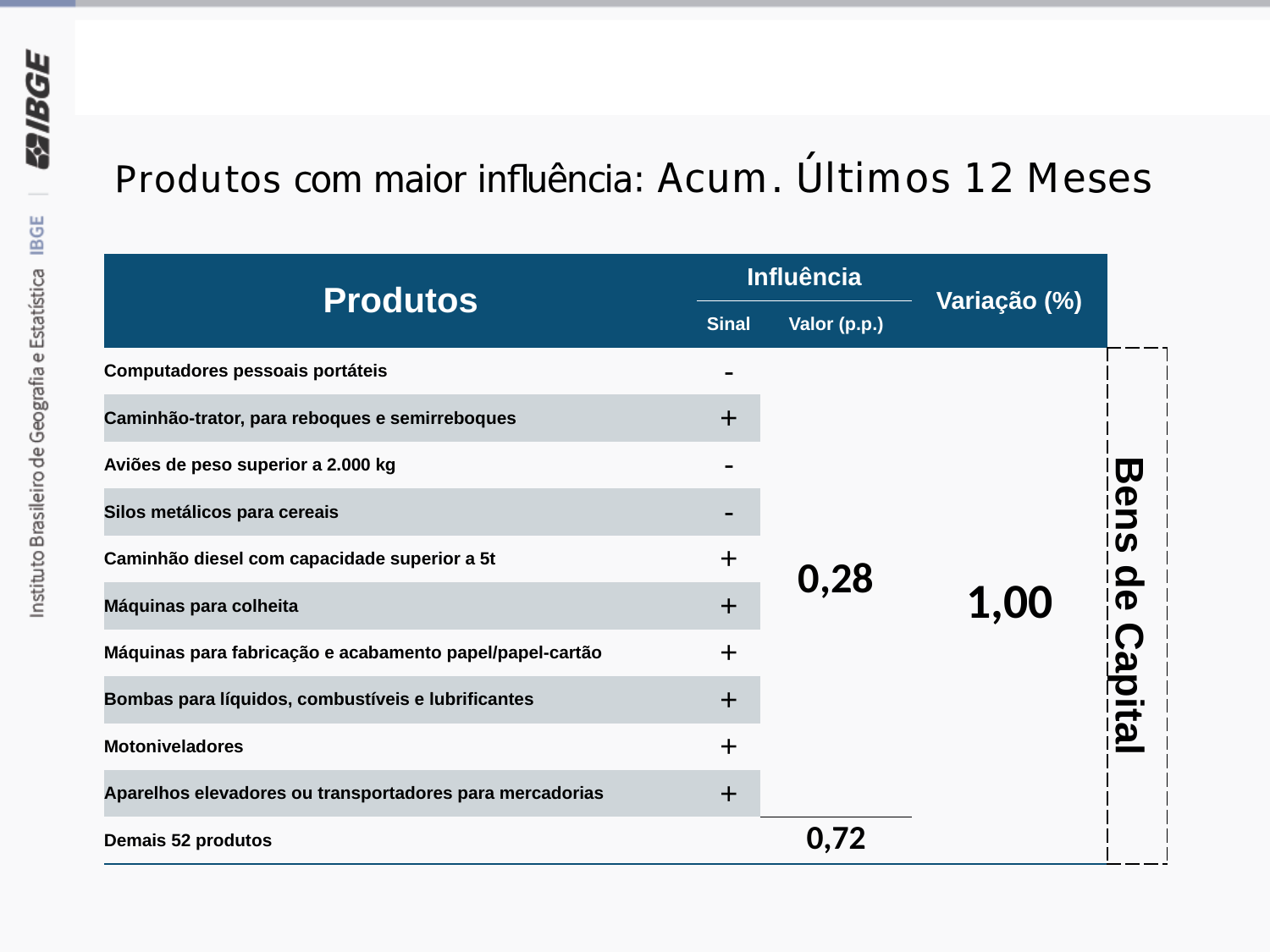

Grandes Categorias Econômicas
Produtos com maior influência: Acum. Últimos 12 Meses
| Produtos | Influência | Influência | Variação (%) |  |
| --- | --- | --- | --- | --- |
| Produtos | Sinal | Valor (p.p.) | Variação (%) |  |
| Computadores pessoais portáteis | - | 0,28 | 1,00 | Bens de Capital |
| Caminhão-trator, para reboques e semirreboques | + | 0,28 | 1,00 | Bens de Capital |
| Aviões de peso superior a 2.000 kg | - | 0,28 | 1,00 | Bens de Capital |
| Silos metálicos para cereais | - | 0,28 | 1,00 | Bens de Capital |
| Caminhão diesel com capacidade superior a 5t | + | 0,28 | 1,00 | Bens de Capital |
| Máquinas para colheita | + | 0,28 | 1,00 | Bens de Capital |
| Máquinas para fabricação e acabamento papel/papel-cartão | + | 0,28 | 1,00 | Bens de Capital |
| Bombas para líquidos, combustíveis e lubrificantes | + | 0,28 | 1,00 | Bens de Capital |
| Motoniveladores | + | 0,28 | 1,00 | Bens de Capital |
| Aparelhos elevadores ou transportadores para mercadorias | + | 0,28 | 1,00 | Bens de Capital |
| Demais 52 produtos |  | 0,72 | 1,00 | Bens de Capital |